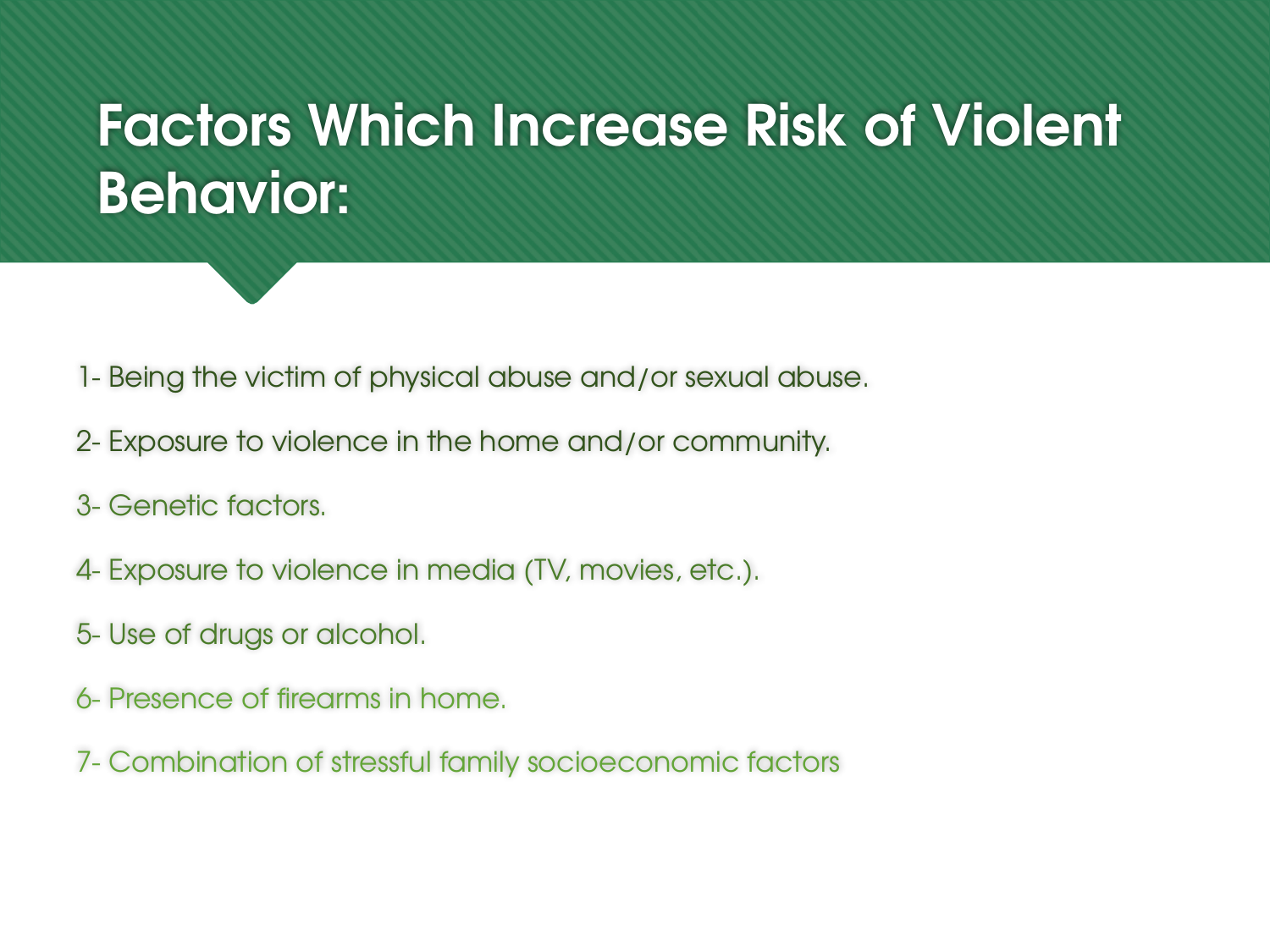

# Factors Which Increase Risk of Violent Behavior:

1- Being the victim of physical abuse and/or sexual abuse.
2- Exposure to violence in the home and/or community.
3- Genetic factors.
4- Exposure to violence in media (TV, movies, etc.).
5- Use of drugs or alcohol.
6- Presence of firearms in home.
7- Combination of stressful family socioeconomic factors